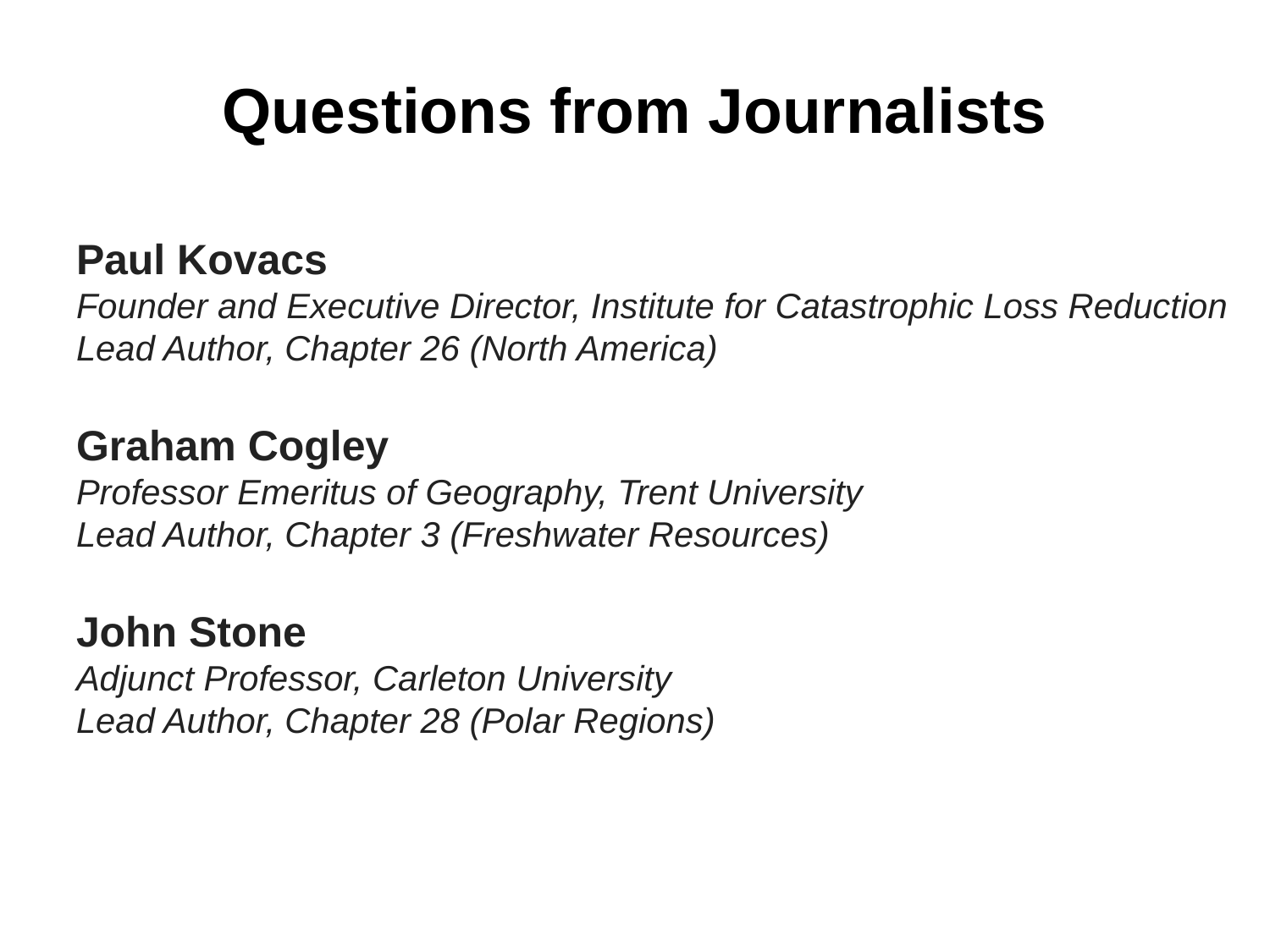

# Questions from Journalists
Paul Kovacs
Founder and Executive Director, Institute for Catastrophic Loss Reduction
Lead Author, Chapter 26 (North America)

Graham Cogley
Professor Emeritus of Geography, Trent University
Lead Author, Chapter 3 (Freshwater Resources)

John Stone
Adjunct Professor, Carleton University
Lead Author, Chapter 28 (Polar Regions)